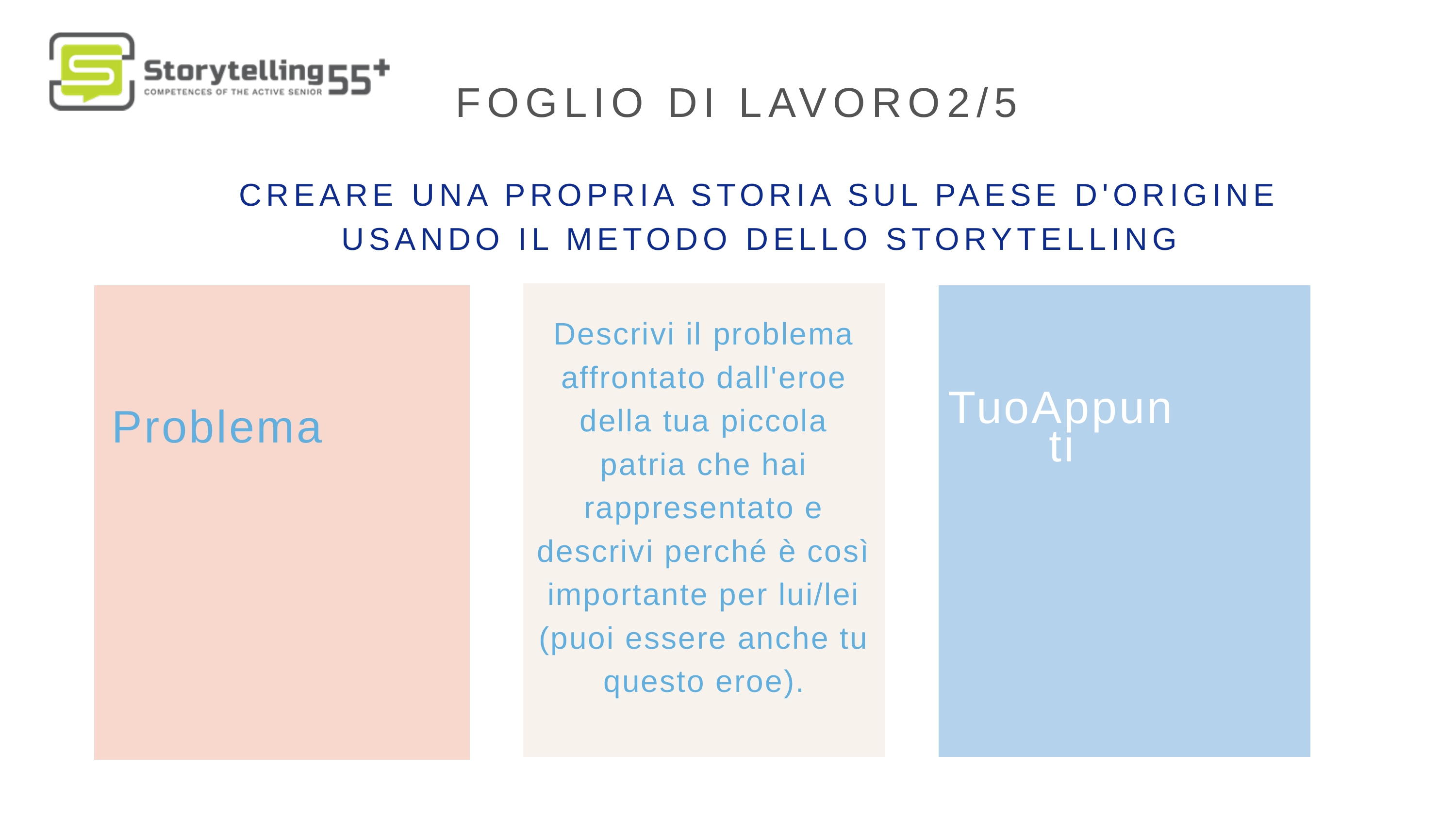

FOGLIO DI LAVORO2/5

CREARE UNA PROPRIA STORIA SUL PAESE D'ORIGINE USANDO IL METODO DELLO STORYTELLING

Problema

TuoAppunti
Descrivi il problema affrontato dall'eroe della tua piccola patria che hai rappresentato e descrivi perché è così importante per lui/lei (puoi essere anche tu questo eroe).